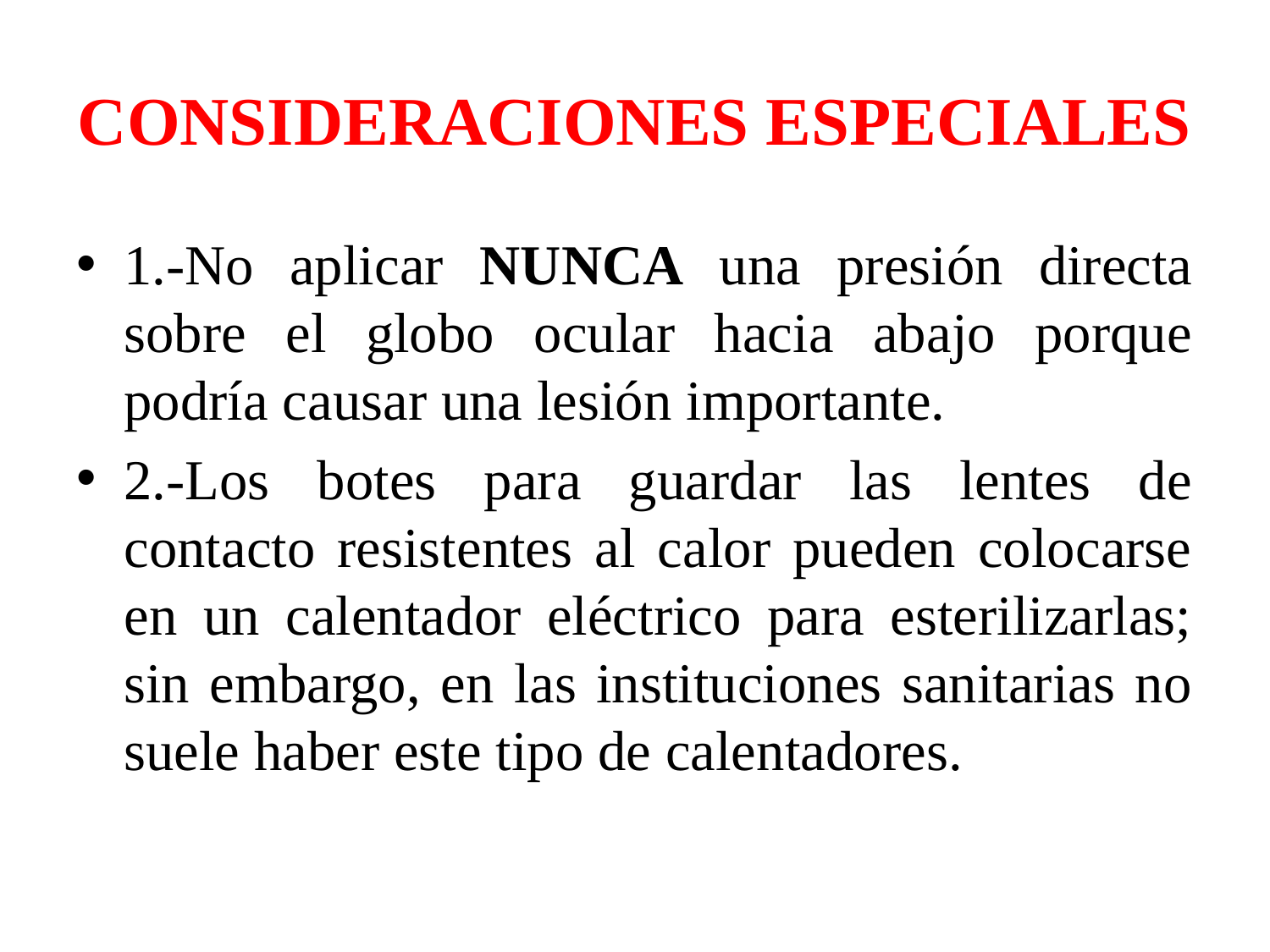

# CONSIDERACIONES ESPECIALES
1.-No aplicar NUNCA una presión directa sobre el globo ocular hacia abajo porque podría causar una lesión importante.
2.-Los botes para guardar las lentes de contacto resistentes al calor pueden colocarse en un calentador eléctrico para esterilizarlas; sin embargo, en las instituciones sanitarias no suele haber este tipo de calentadores.